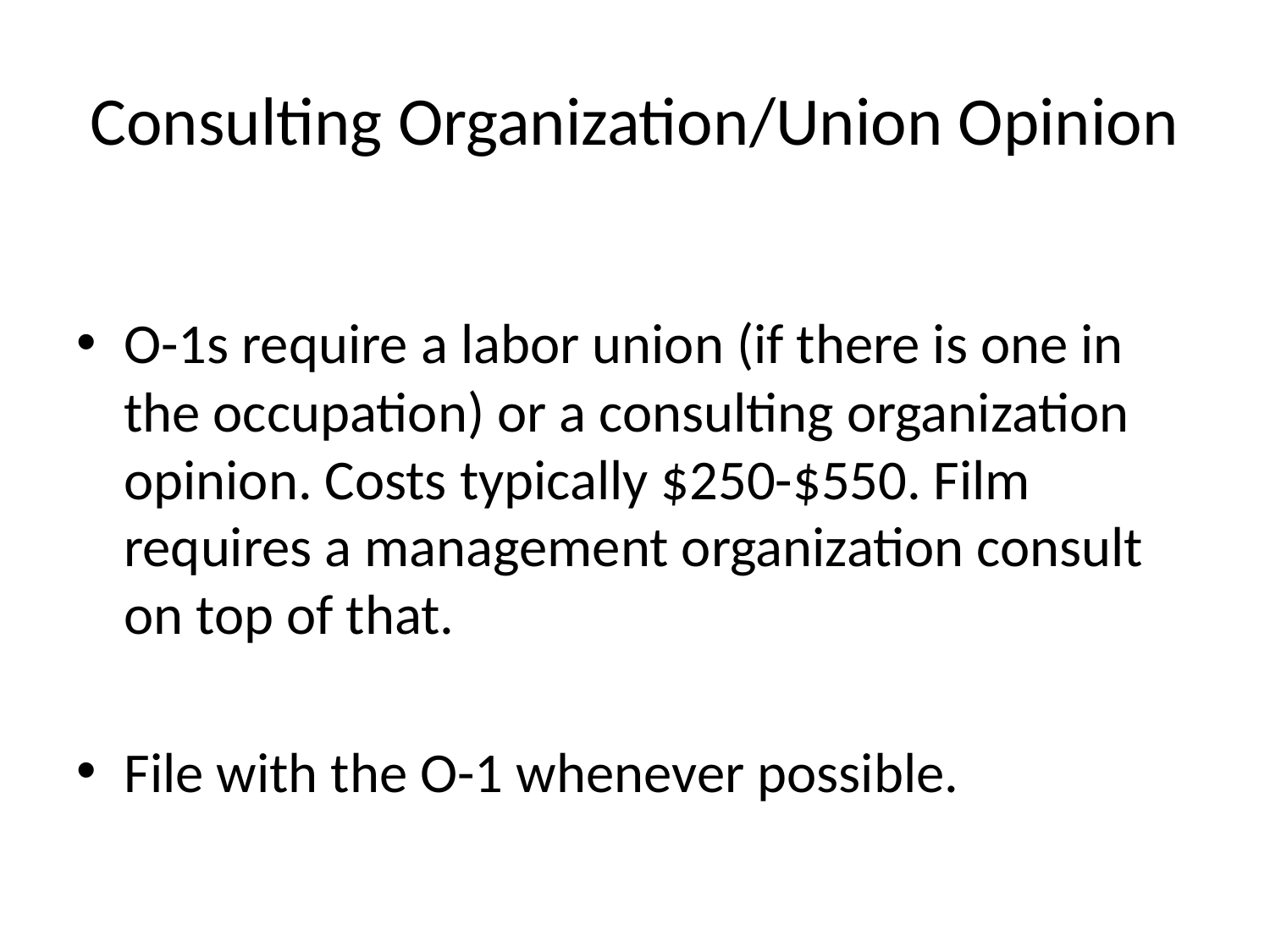

# Consulting Organization/Union Opinion

O-1s require a labor union (if there is one in the occupation) or a consulting organization opinion. Costs typically $250-$550. Film requires a management organization consult on top of that.

File with the O-1 whenever possible.